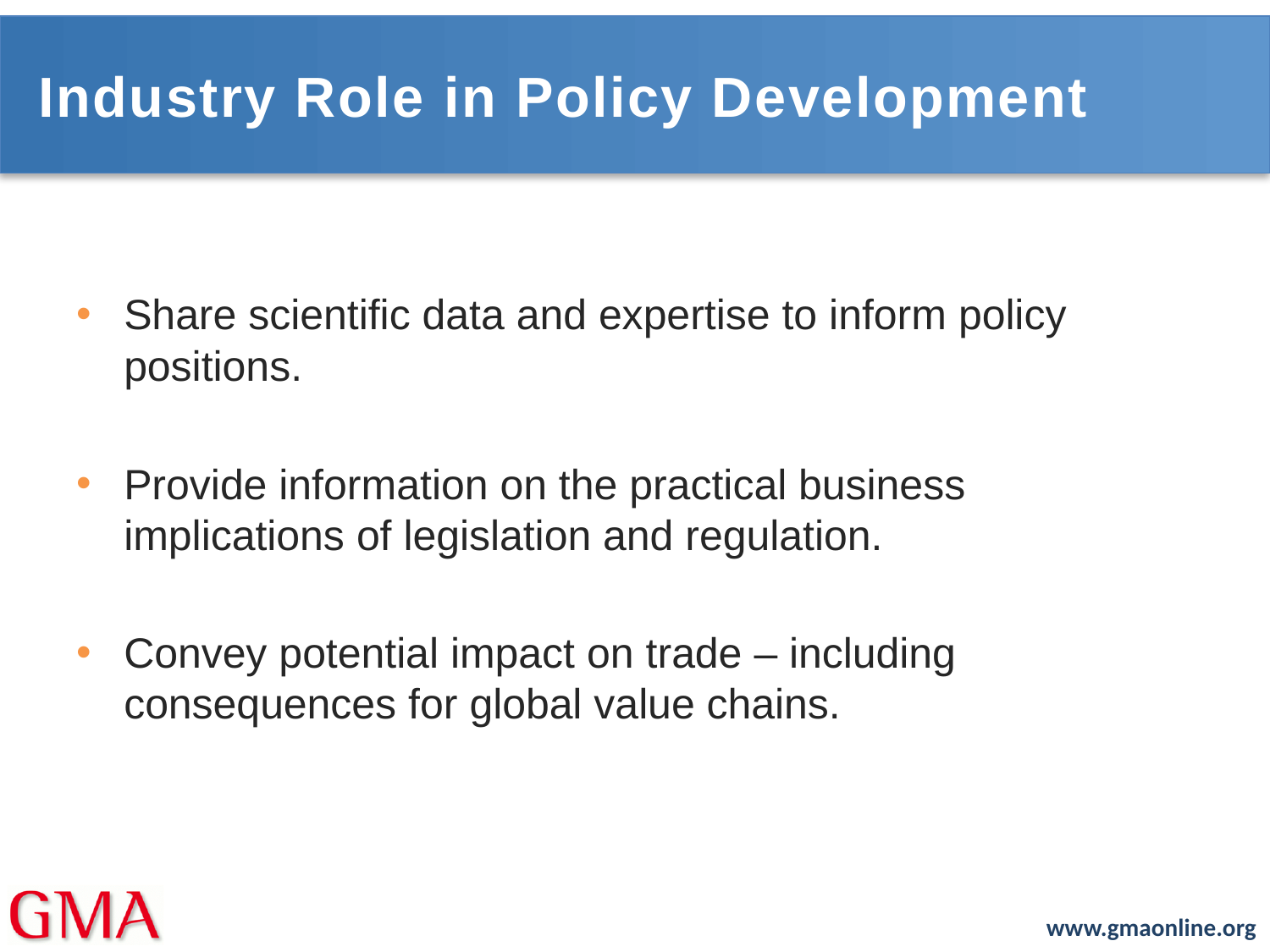

# Industry Role in Policy Development

Share scientific data and expertise to inform policy positions.

Provide information on the practical business implications of legislation and regulation.

Convey potential impact on trade – including consequences for global value chains.